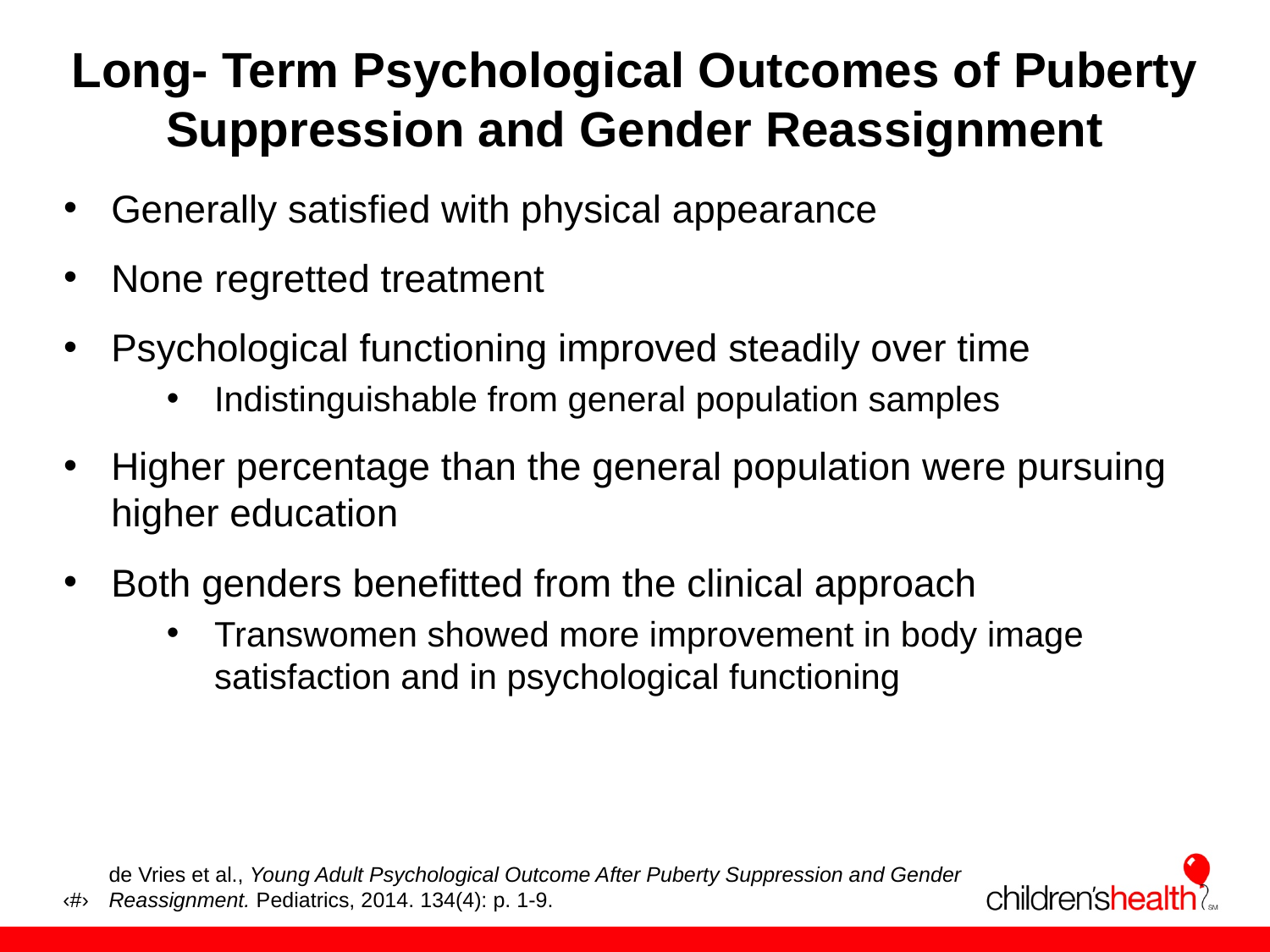

# Long- Term Psychological Outcomes of Puberty Suppression and Gender Reassignment
Generally satisfied with physical appearance
None regretted treatment
Psychological functioning improved steadily over time
Indistinguishable from general population samples
Higher percentage than the general population were pursuing higher education
Both genders benefitted from the clinical approach
Transwomen showed more improvement in body image satisfaction and in psychological functioning
de Vries et al., Young Adult Psychological Outcome After Puberty Suppression and Gender Reassignment. Pediatrics, 2014. 134(4): p. 1-9.